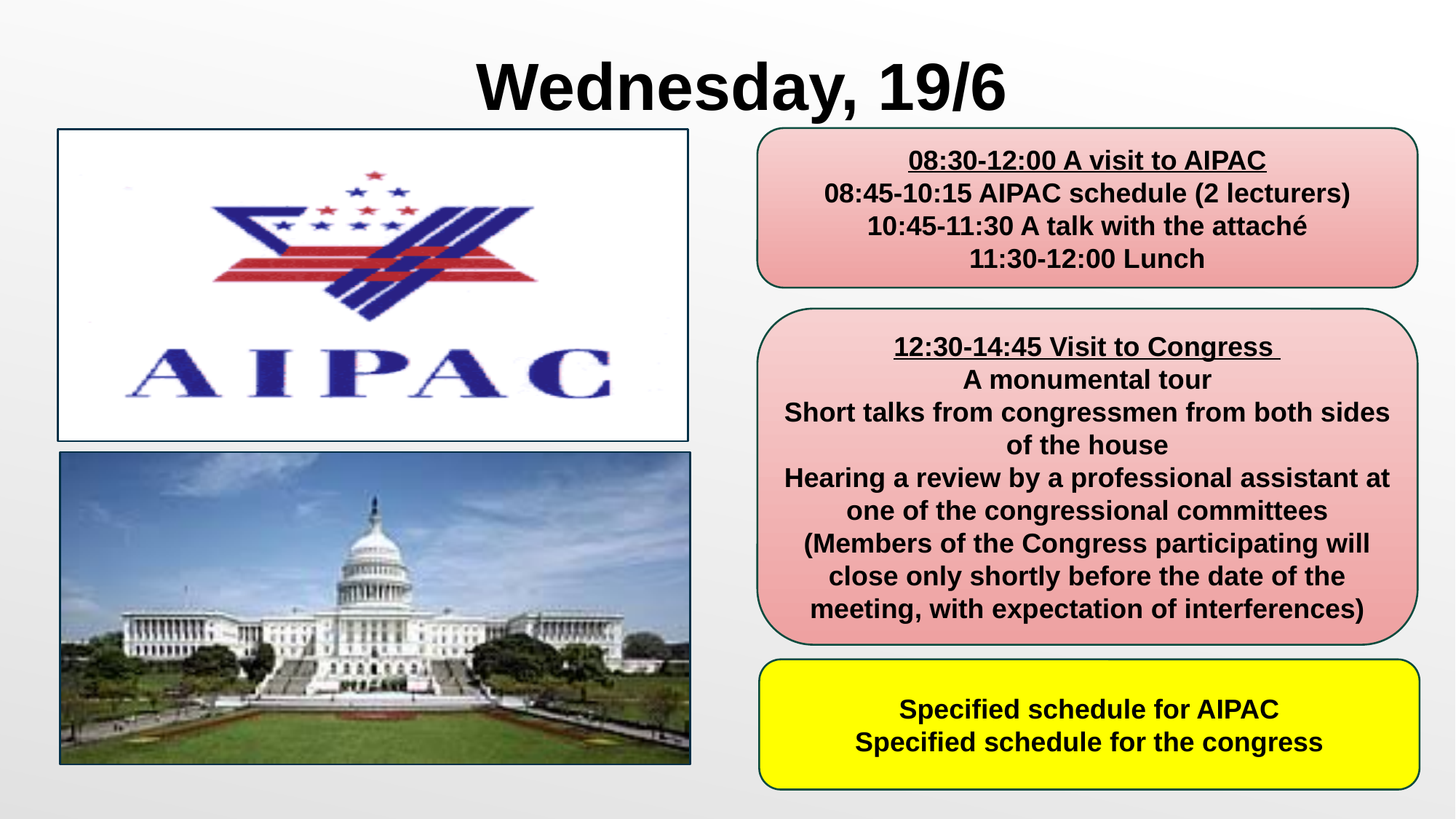

Wednesday, 19/6
08:30-12:00 A visit to AIPAC
08:45-10:15 AIPAC schedule (2 lecturers)
10:45-11:30 A talk with the attaché
11:30-12:00 Lunch
12:30-14:45 Visit to Congress
A monumental tour
Short talks from congressmen from both sides of the house
Hearing a review by a professional assistant at one of the congressional committees
(Members of the Congress participating will close only shortly before the date of the meeting, with expectation of interferences)

Specified schedule for AIPAC
Specified schedule for the congress